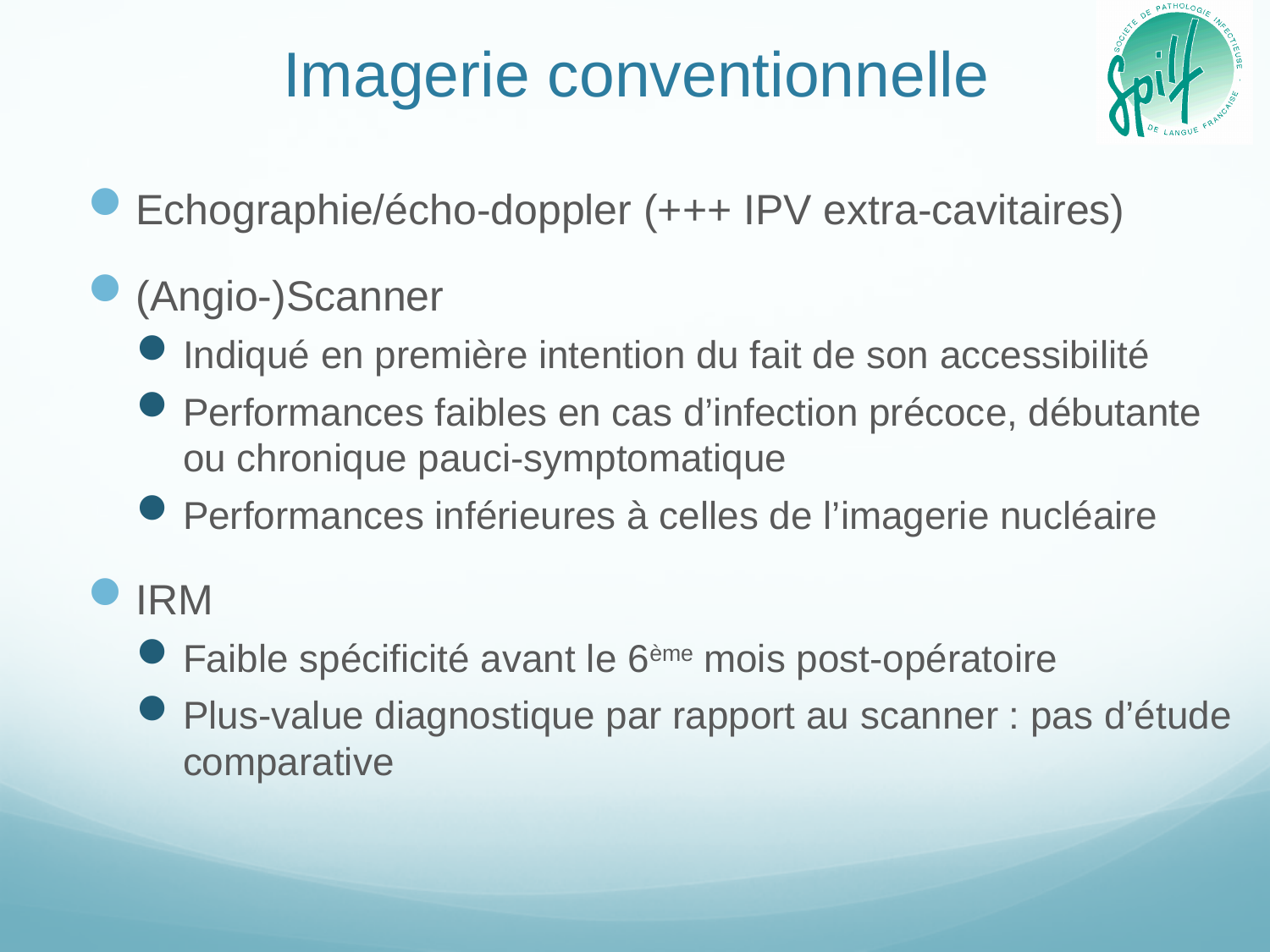

# Imagerie conventionnelle
Echographie/écho-doppler (+++ IPV extra-cavitaires)
(Angio-)Scanner
Indiqué en première intention du fait de son accessibilité
Performances faibles en cas d’infection précoce, débutante ou chronique pauci-symptomatique
Performances inférieures à celles de l’imagerie nucléaire
IRM
Faible spécificité avant le 6ème mois post-opératoire
Plus-value diagnostique par rapport au scanner : pas d’étude comparative